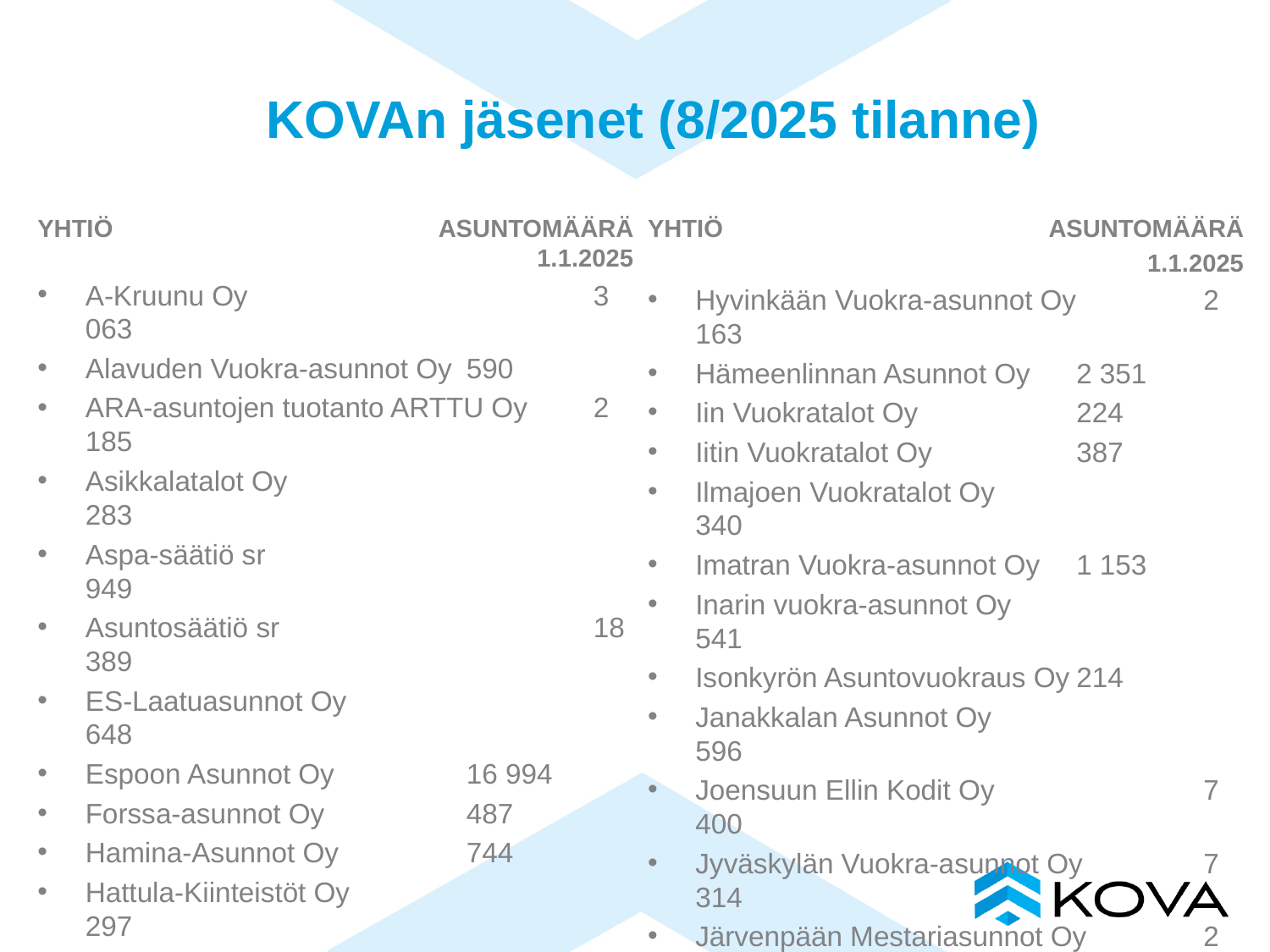

# KOVAn jäsenet (8/2025 tilanne)
YHTIÖ			   ASUNTOMÄÄRÄ 			                 1.1.2025
A-Kruunu Oy			3 063
Alavuden Vuokra-asunnot Oy	590
ARA-asuntojen tuotanto ARTTU Oy	2 185
Asikkalatalot Oy			283
Aspa-säätiö sr			949
Asuntosäätiö sr			18 389
ES-Laatuasunnot Oy		648
Espoon Asunnot Oy		16 994
Forssa-asunnot Oy		487
Hamina-Asunnot Oy		744
Hattula-Kiinteistöt Oy		297
Heinolan Vuokra-asunnot Oy	728
Helsingin Asumisoikeus Oy	6 700
Helsingin kaupungin asunnot Oy	54 664
Hollolan Asuntotalot Oy		438

YHTIÖ			   ASUNTOMÄÄRÄ
			                 1.1.2025
Hyvinkään Vuokra-asunnot Oy	2 163
Hämeenlinnan Asunnot Oy	2 351
Iin Vuokratalot Oy		224
Iitin Vuokratalot Oy		387
Ilmajoen Vuokratalot Oy		340
Imatran Vuokra-asunnot Oy	1 153
Inarin vuokra-asunnot Oy		541
Isonkyrön Asuntovuokraus Oy	214
Janakkalan Asunnot Oy		596
Joensuun Ellin Kodit Oy		7 400
Jyväskylän Vuokra-asunnot Oy	7 314
Järvenpään Mestariasunnot Oy	2 070
KAS asunnot Oy		8 996
Kauhajoen Asunnot Oy		428